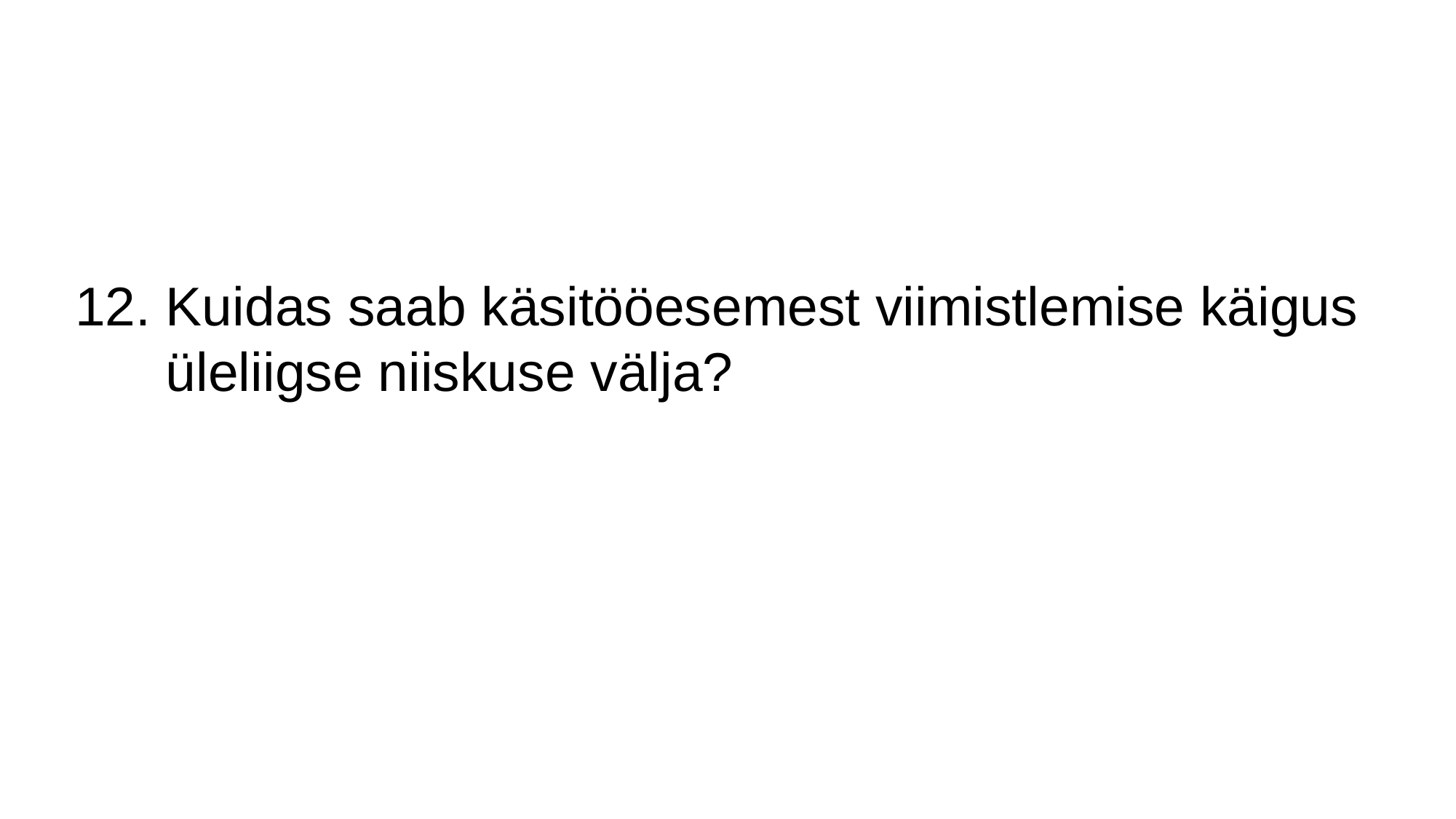

12. Kuidas saab käsitööesemest viimistlemise käigus
      üleliigse niiskuse välja?